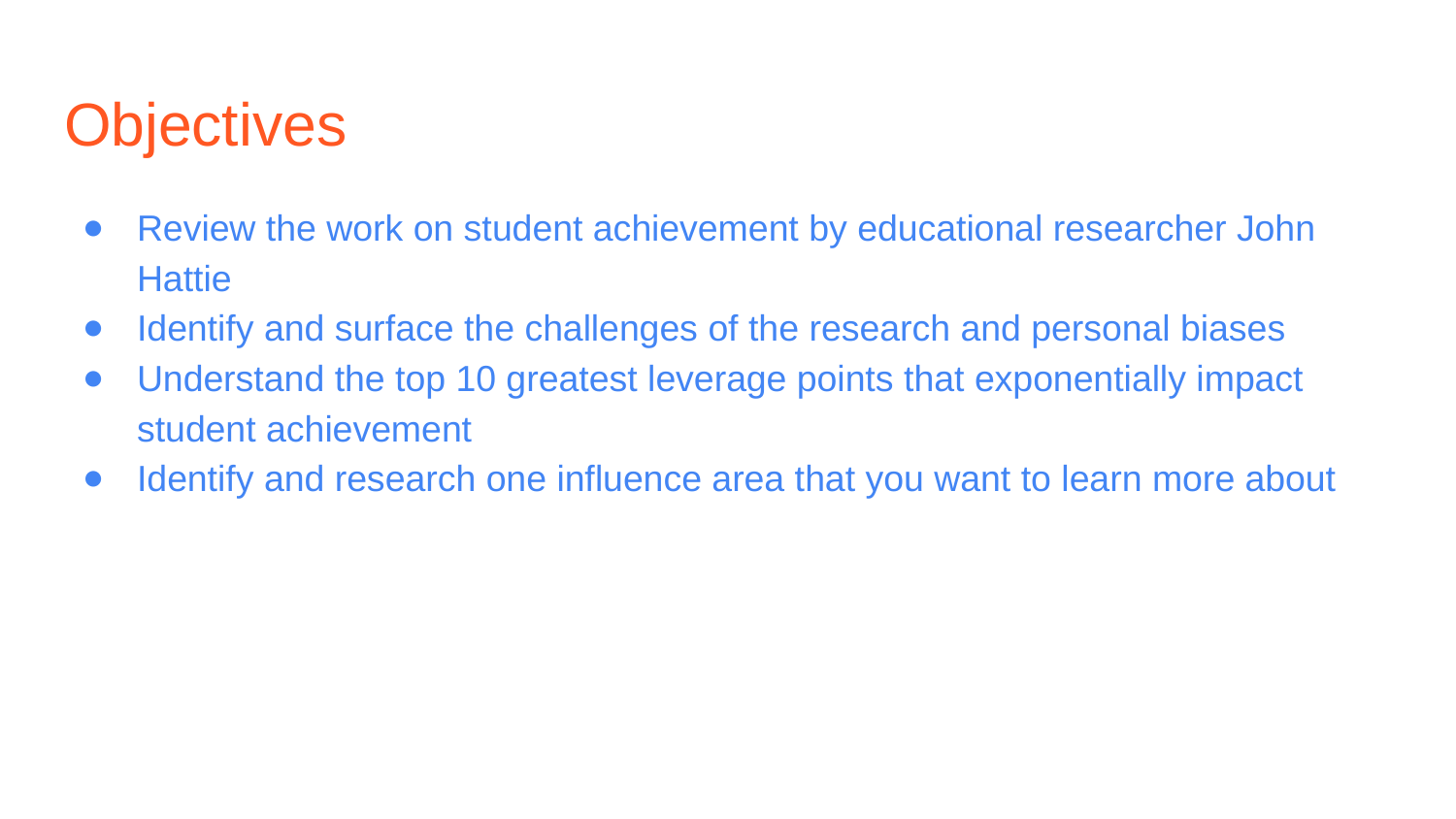

# Objectives
Review the work on student achievement by educational researcher John Hattie
Identify and surface the challenges of the research and personal biases
Understand the top 10 greatest leverage points that exponentially impact student achievement
Identify and research one influence area that you want to learn more about